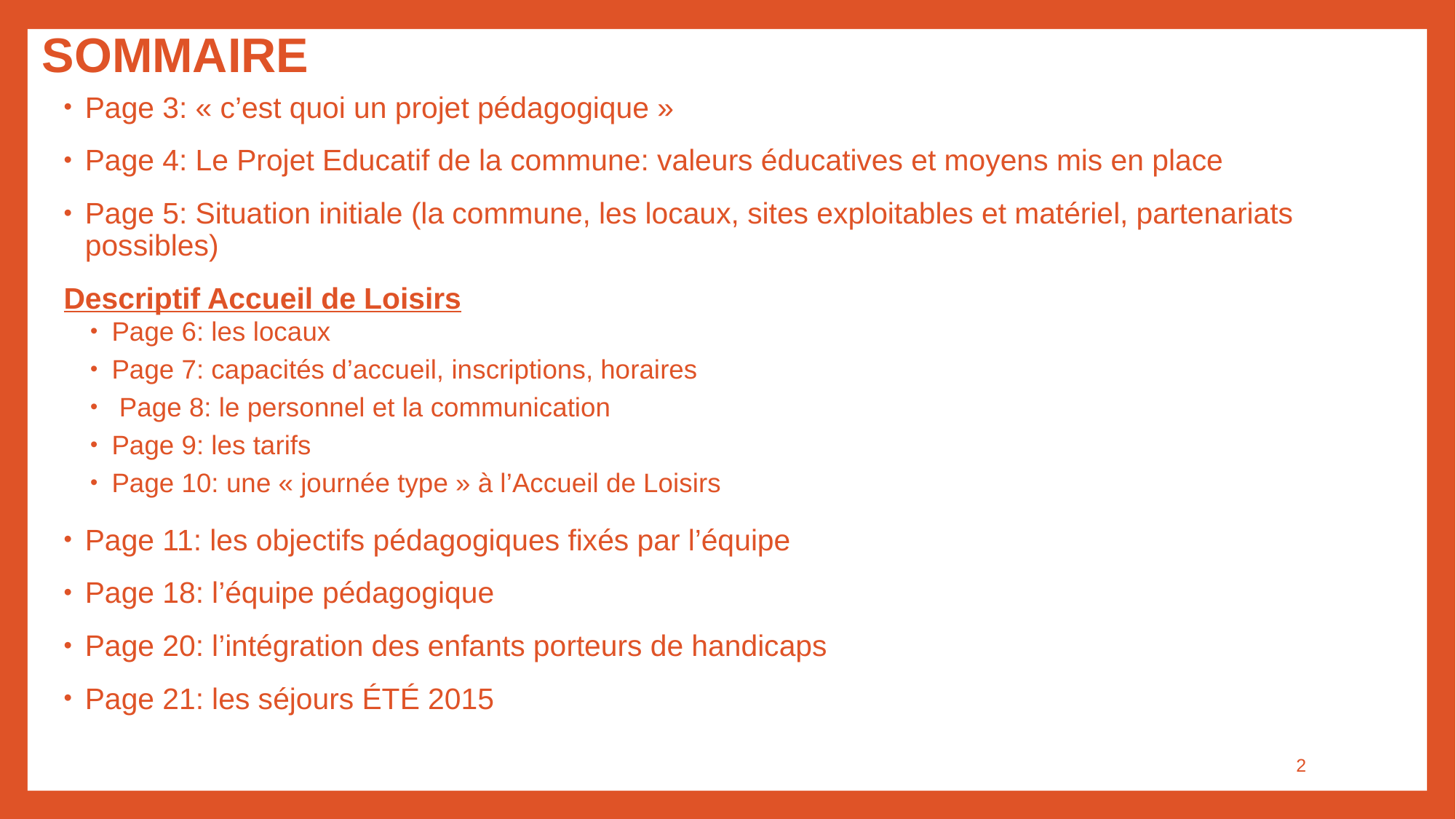

# SOMMAIRE
Page 3: « c’est quoi un projet pédagogique »
Page 4: Le Projet Educatif de la commune: valeurs éducatives et moyens mis en place
Page 5: Situation initiale (la commune, les locaux, sites exploitables et matériel, partenariats possibles)
Descriptif Accueil de Loisirs
Page 6: les locaux
Page 7: capacités d’accueil, inscriptions, horaires
 Page 8: le personnel et la communication
Page 9: les tarifs
Page 10: une « journée type » à l’Accueil de Loisirs
Page 11: les objectifs pédagogiques fixés par l’équipe
Page 18: l’équipe pédagogique
Page 20: l’intégration des enfants porteurs de handicaps
Page 21: les séjours ÉTÉ 2015

2